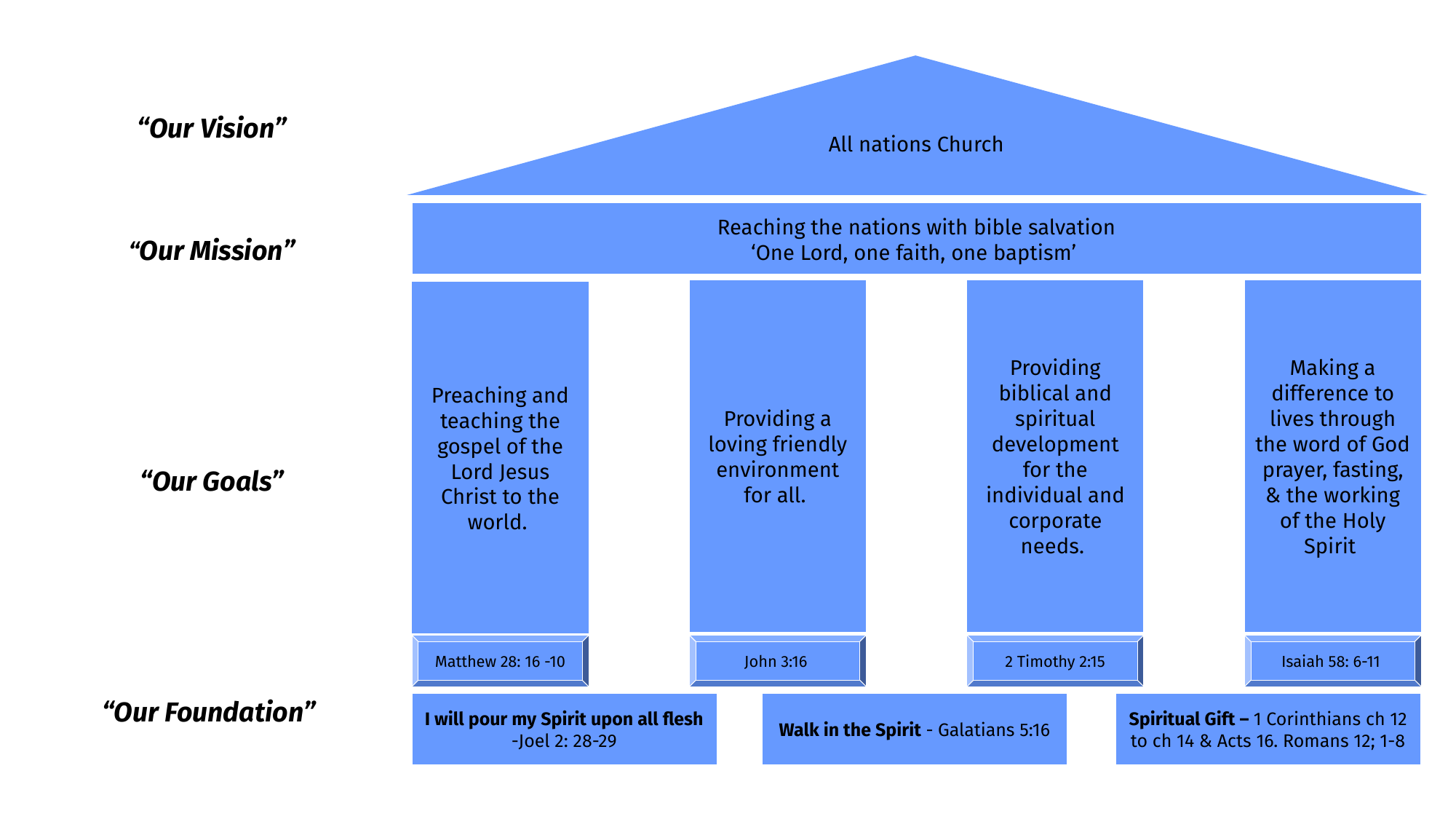

All nations Church

Reaching the nations with bible salvation
‘One Lord, one faith, one baptism’

Providing a loving friendly environment for all.
Providing biblical and spiritual development for the individual and corporate needs.
Making a difference to lives through the word of God prayer, fasting, & the working of the Holy Spirit
Preaching and teaching the gospel of the Lord Jesus Christ to the world.
Matthew 28: 16 -10
John 3:16
2 Timothy 2:15
Isaiah 58: 6-11

I will pour my Spirit upon all flesh -Joel 2: 28-29

Walk in the Spirit - Galatians 5:16

Spiritual Gift – 1 Corinthians ch 12 to ch 14 & Acts 16. Romans 12; 1-8

“Our Vision”
“Our Mission”
“Our Goals”
“Our Foundation”